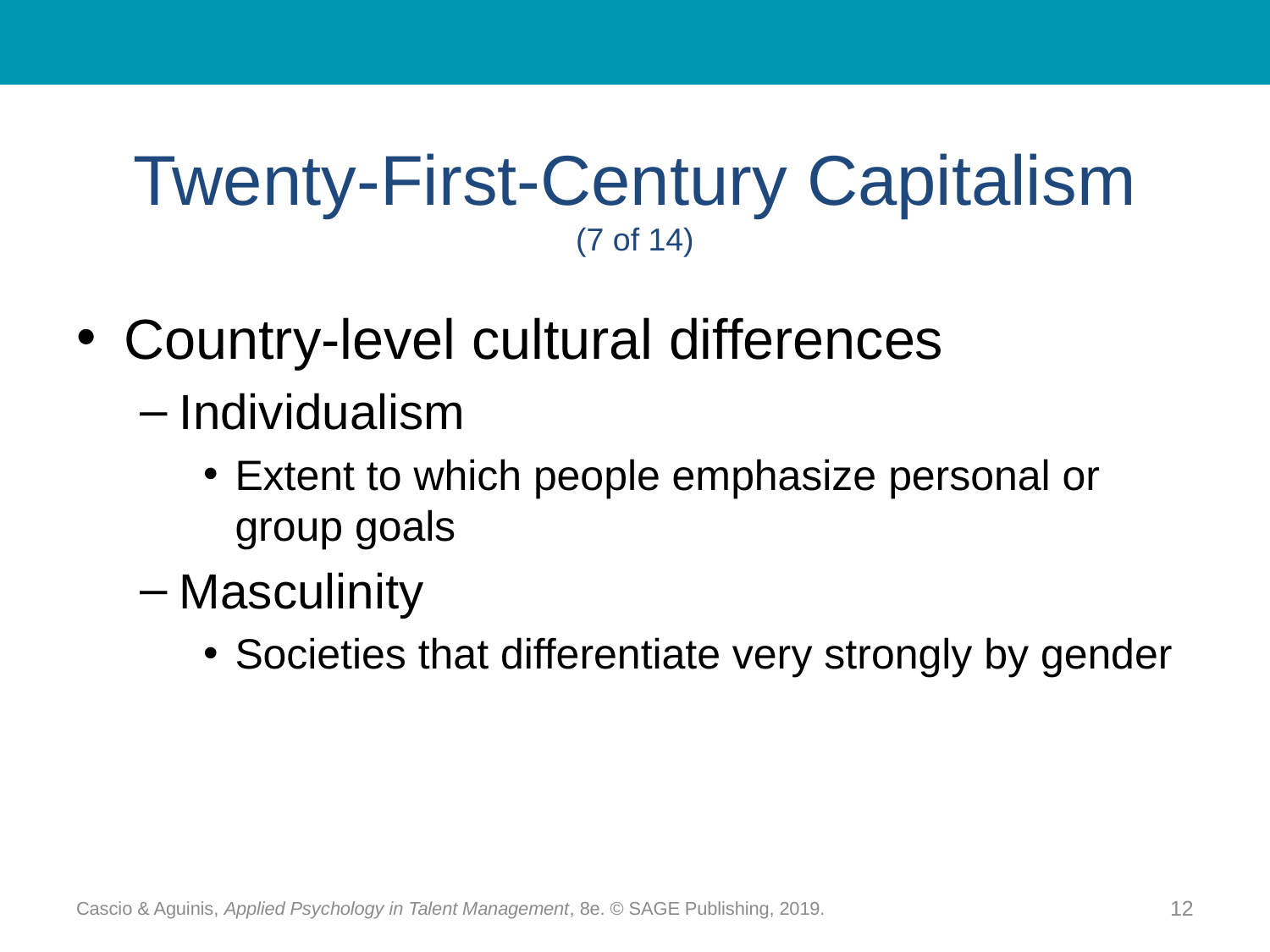

# Twenty-First-Century Capitalism (7 of 14)
Country-level cultural differences
Individualism
Extent to which people emphasize personal or group goals
Masculinity
Societies that differentiate very strongly by gender

Cascio & Aguinis, Applied Psychology in Talent Management, 8e. © SAGE Publishing, 2019.
12